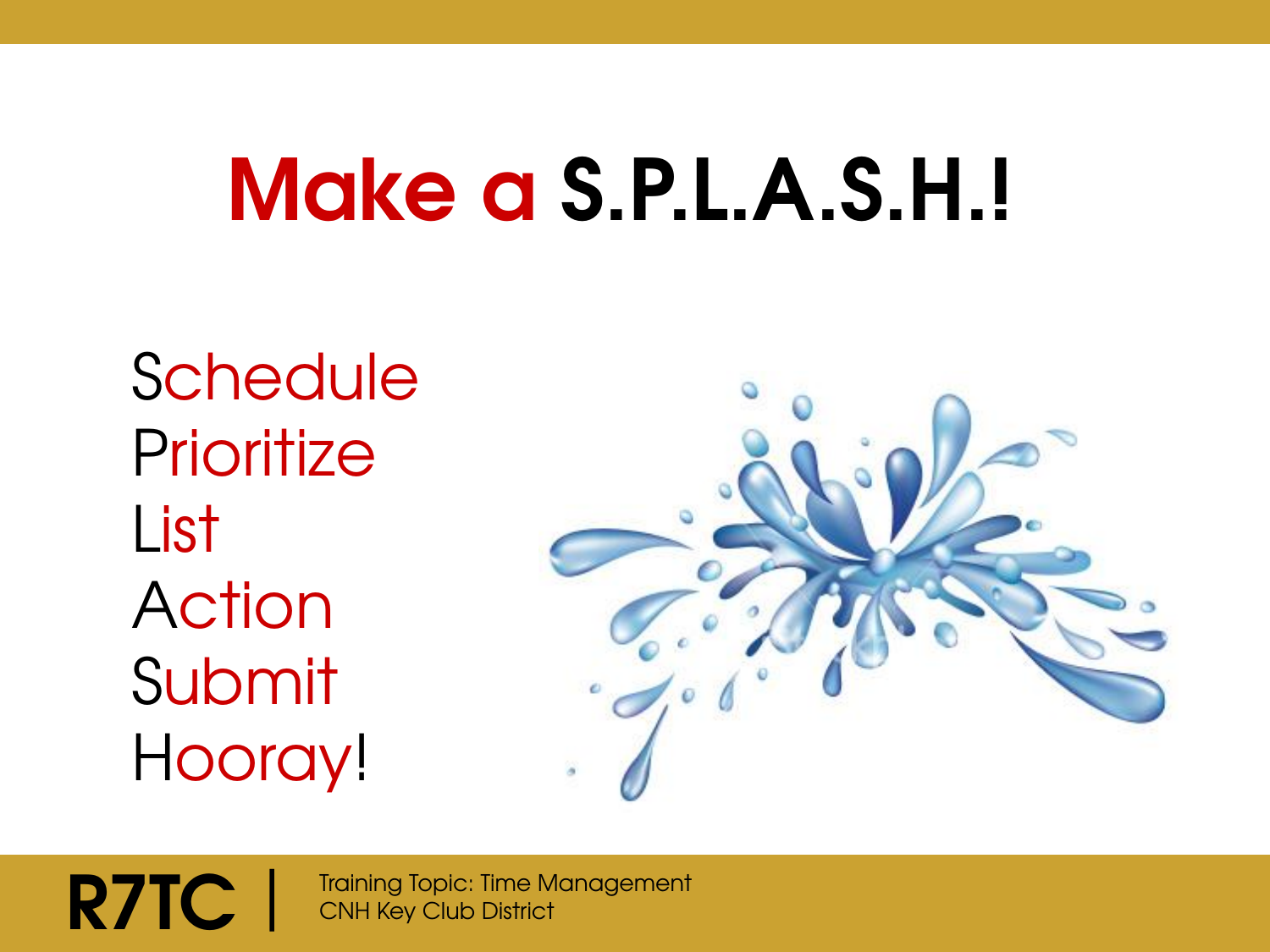

Make a S.P.L.A.S.H.!
Schedule
Prioritize
List
Action
Submit
Hooray!

|
R7TC

Training Topic: Time Management
CNH Key Club District